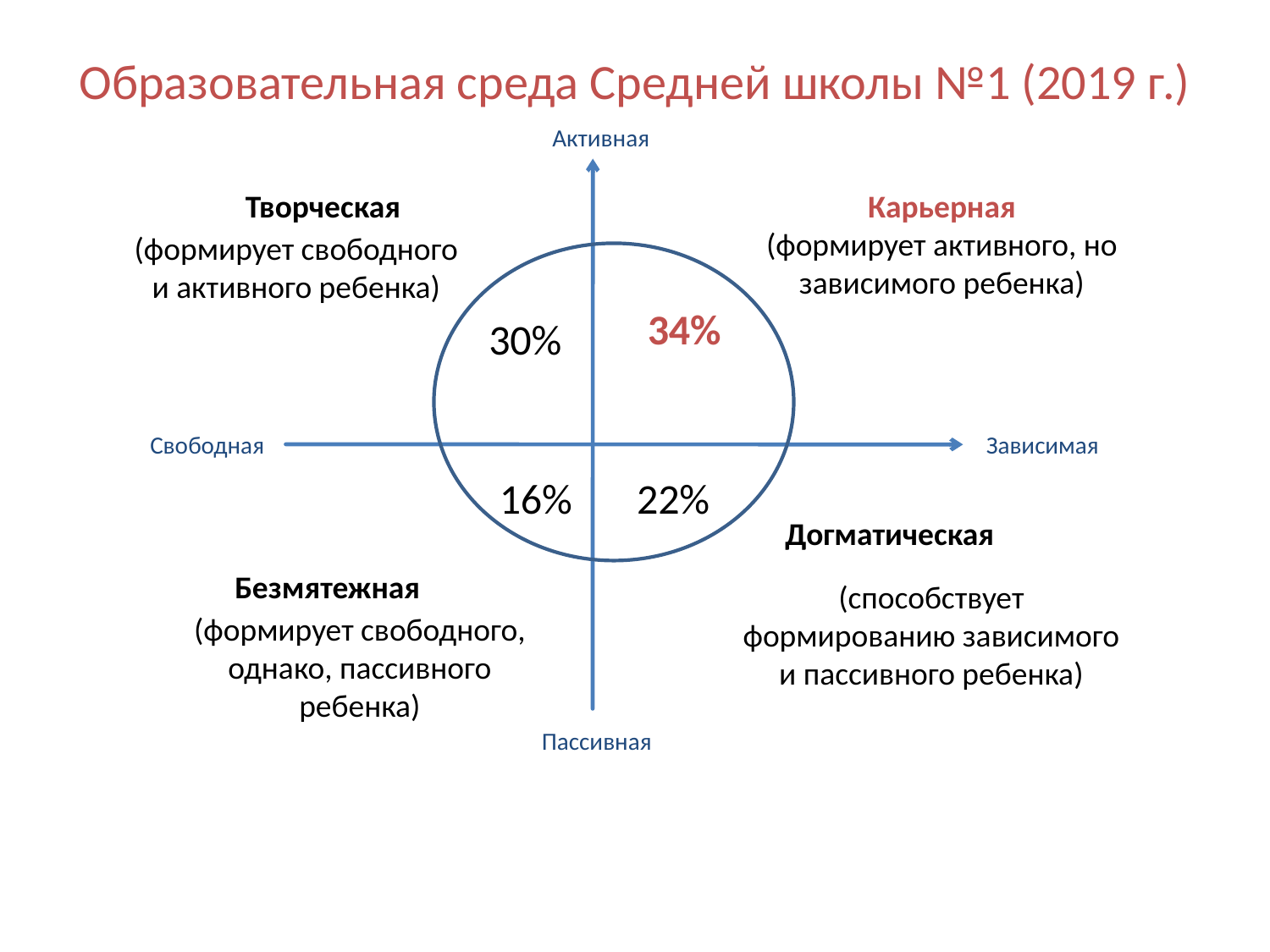

# Образовательная среда Средней школы №1 (2019 г.)
Активная
Творческая
Карьерная
(формирует активного, но зависимого ребенка)
(формирует свободного и активного ребенка)

34%
30%
Свободная
Зависимая
16%
22%
Догматическая

Безмятежная
(способствует формированию зависимого и пассивного ребенка)
(формирует свободного, однако, пассивного ребенка)
Пассивная